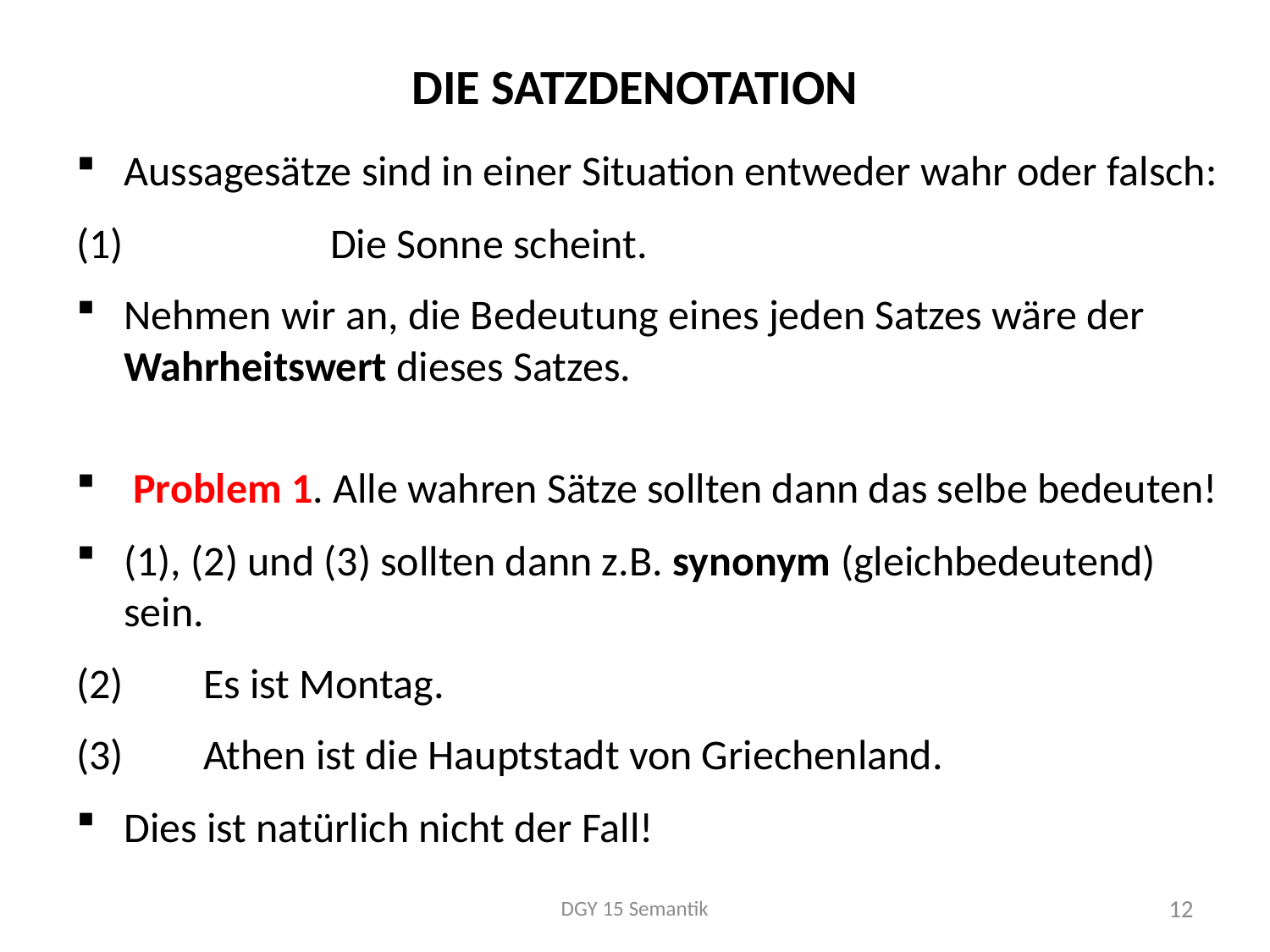

# Die Satzdenotation
Aussagesätze sind in einer Situation entweder wahr oder falsch:
(1)		Die Sonne scheint.
Nehmen wir an, die Bedeutung eines jeden Satzes wäre der Wahrheitswert dieses Satzes.

 Problem 1. Alle wahren Sätze sollten dann das selbe bedeuten!
(1), (2) und (3) sollten dann z.B. synonym (gleichbedeutend) sein.
(2)	Es ist Montag.
(3) 	Athen ist die Hauptstadt von Griechenland.
Dies ist natürlich nicht der Fall!
DGY 15 Semantik
12